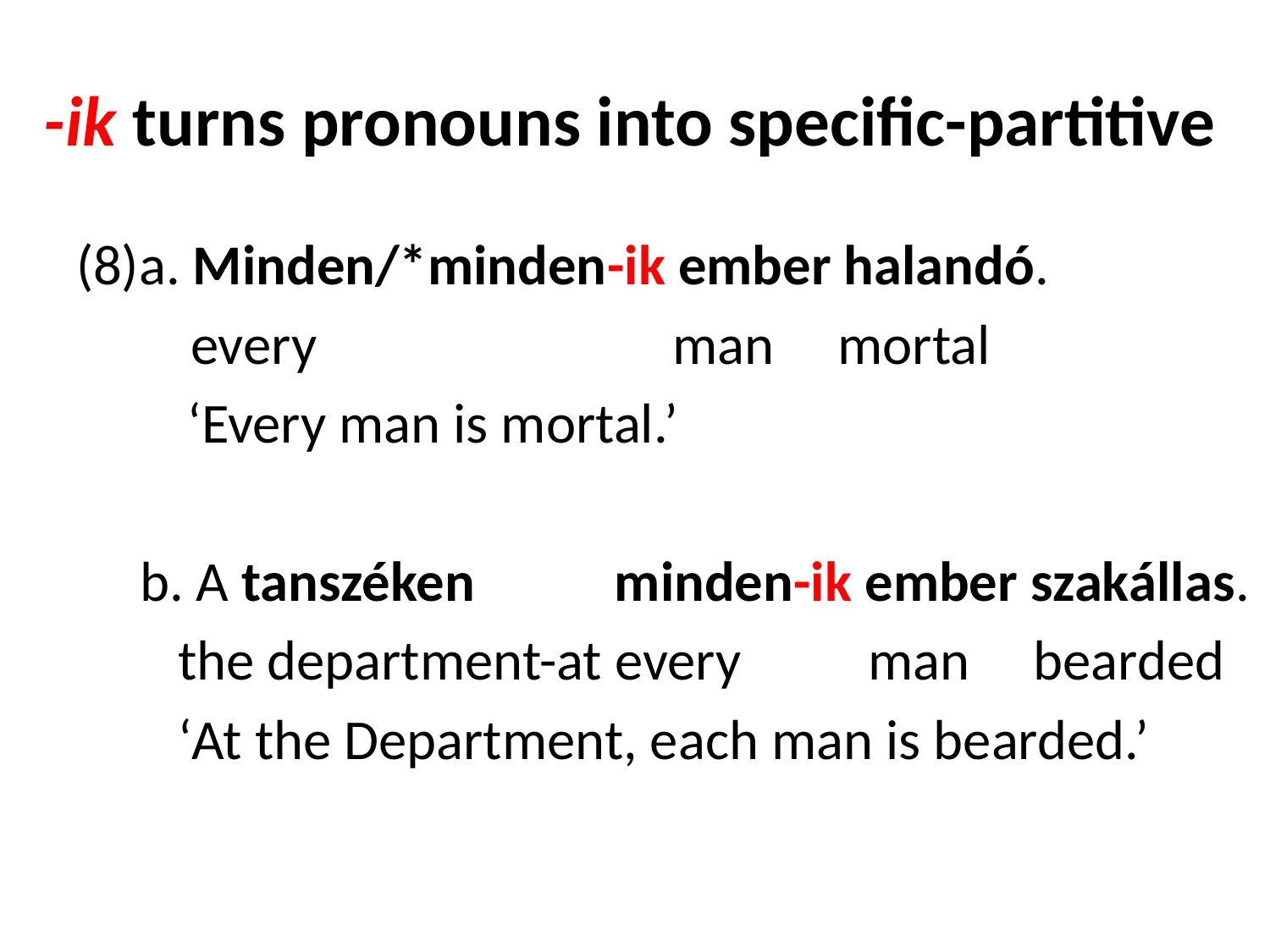

# -ik turns pronouns into specific-partitive
(8)a. Minden/*minden-ik ember halandó.
         every                            man     mortal
	     ‘Every man is mortal.’

     b. A tanszéken           minden-ik ember szakállas.
        the department-at every          man     bearded
        ‘At the Department, each man is bearded.’